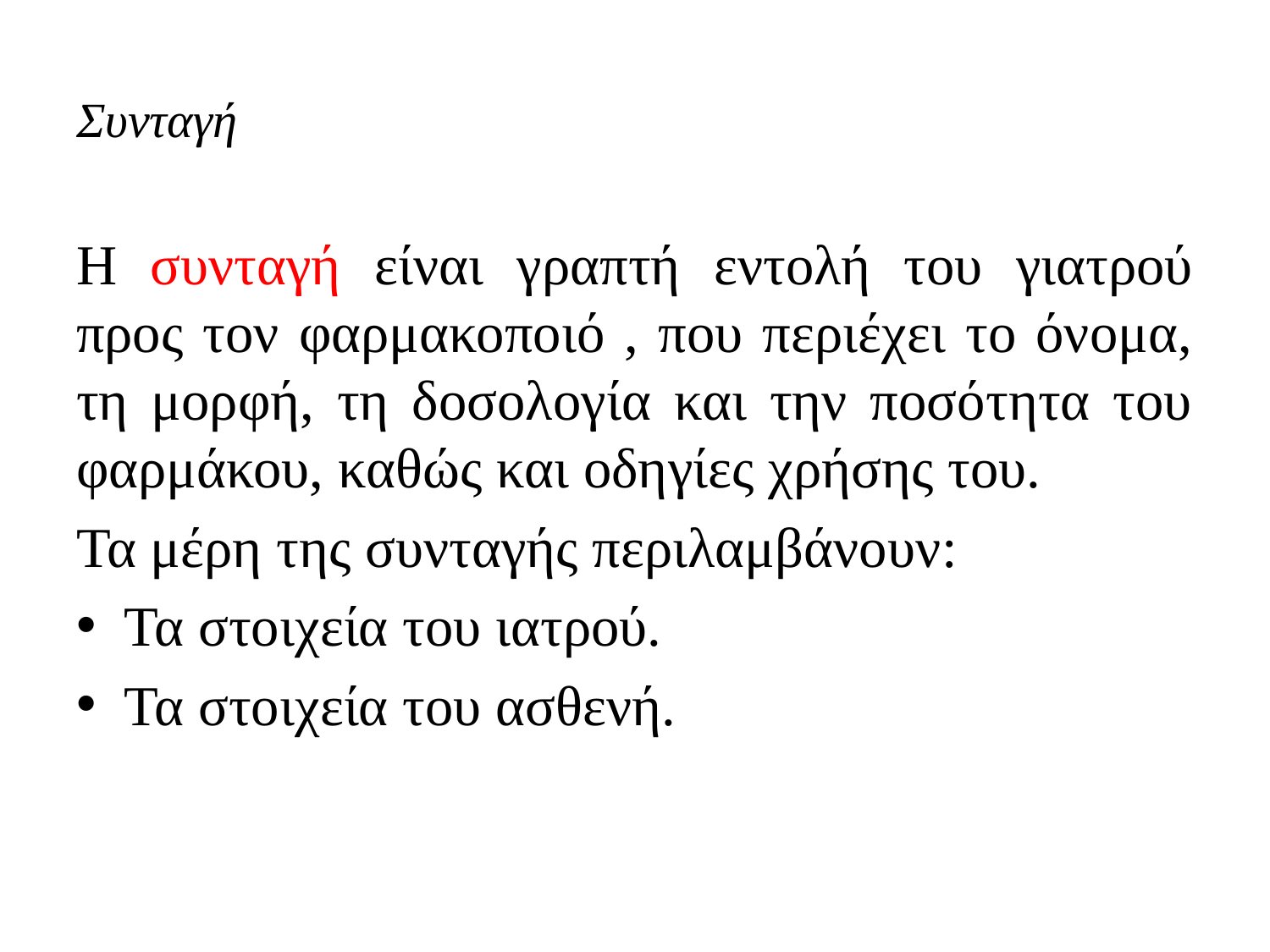

# Συνταγή
Η συνταγή είναι γραπτή εντολή του γιατρού προς τον φαρμακοποιό , που περιέχει το όνομα, τη μορφή, τη δοσολογία και την ποσότητα του φαρμάκου, καθώς και οδηγίες χρήσης του.
Τα μέρη της συνταγής περιλαμβάνουν:
Τα στοιχεία του ιατρού.
Τα στοιχεία του ασθενή.